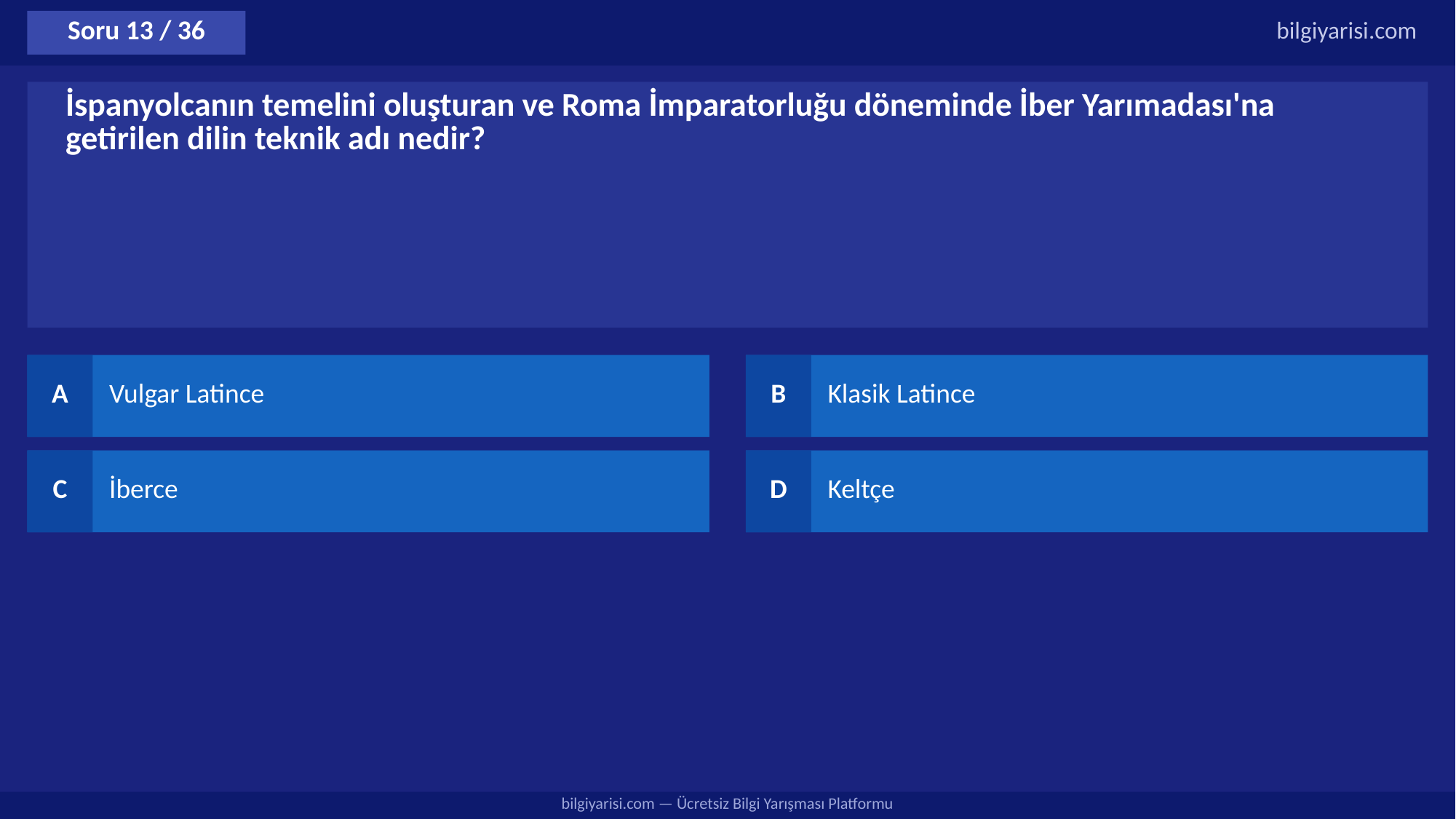

Soru 13 / 36
bilgiyarisi.com

İspanyolcanın temelini oluşturan ve Roma İmparatorluğu döneminde İber Yarımadası'na getirilen dilin teknik adı nedir?

A
Vulgar Latince

B
Klasik Latince

C
İberce

D
Keltçe
bilgiyarisi.com — Ücretsiz Bilgi Yarışması Platformu